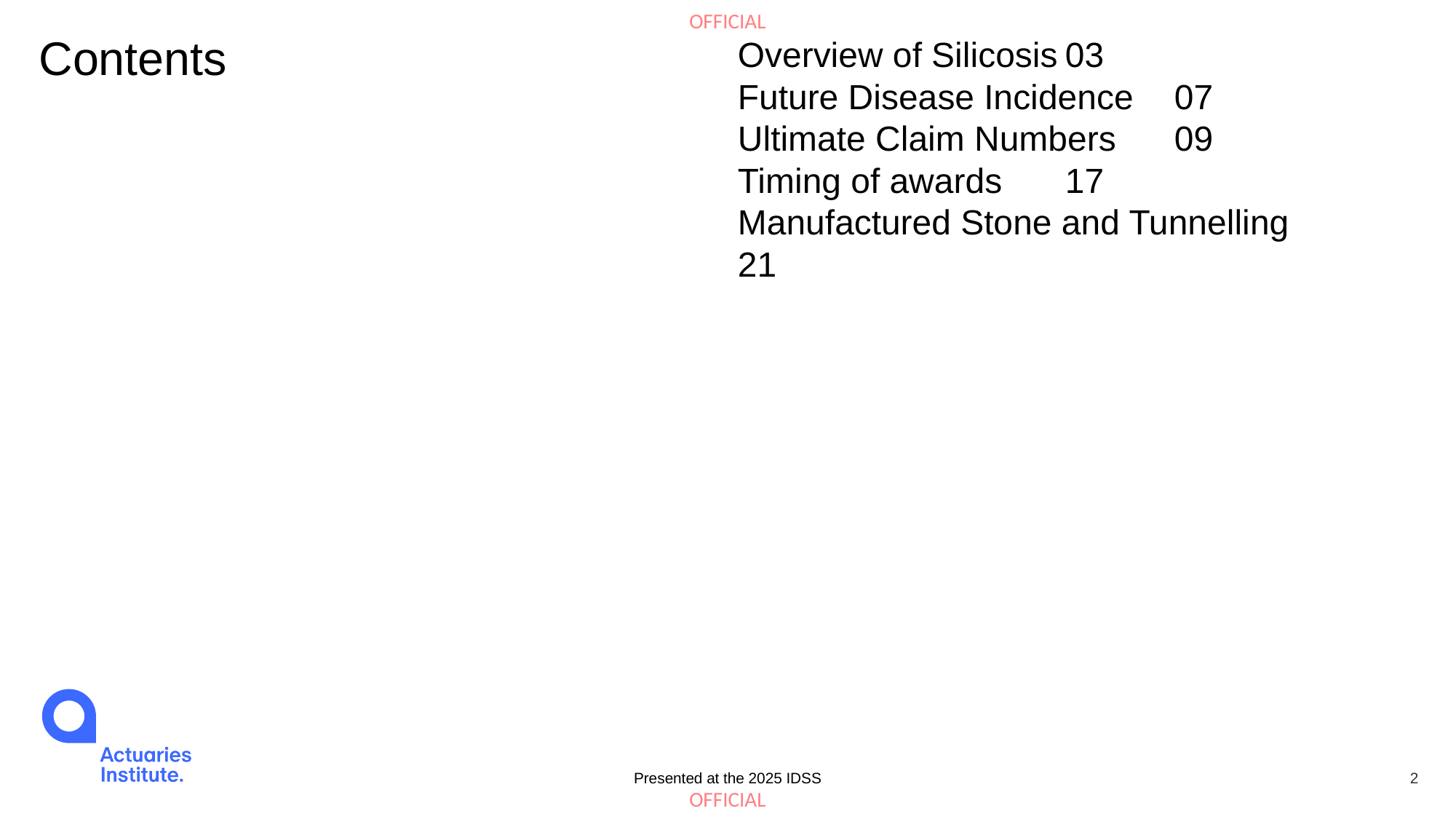

Overview of Silicosis	03
Future Disease Incidence	07
Ultimate Claim Numbers	09
Timing of awards	17
Manufactured Stone and Tunnelling	21
# Contents
Presented at the 2025 IDSS
2